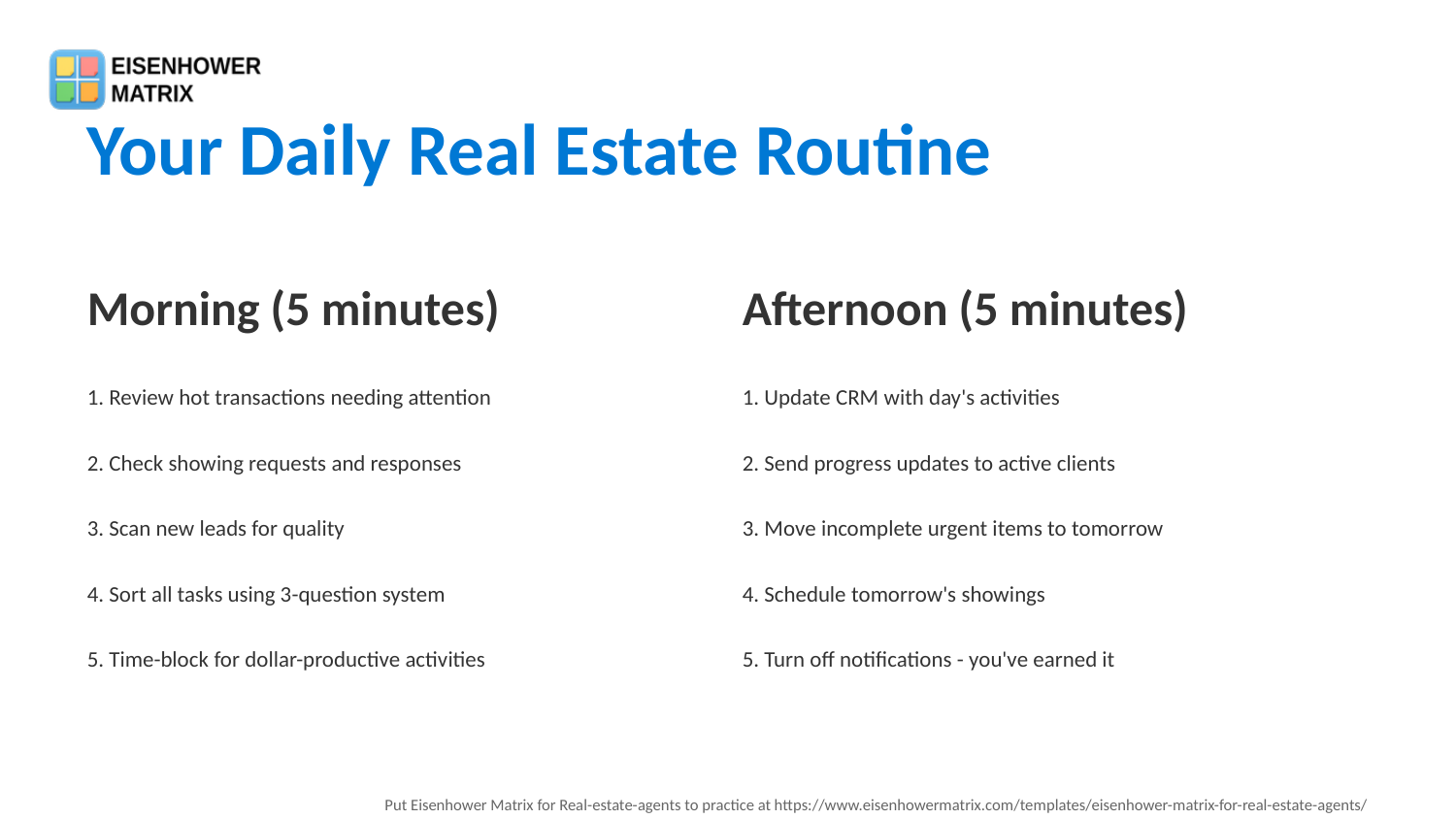

Your Daily Real Estate Routine
Morning (5 minutes)
Afternoon (5 minutes)
1. Review hot transactions needing attention
1. Update CRM with day's activities
2. Check showing requests and responses
2. Send progress updates to active clients
3. Scan new leads for quality
3. Move incomplete urgent items to tomorrow
4. Sort all tasks using 3-question system
4. Schedule tomorrow's showings
5. Time-block for dollar-productive activities
5. Turn off notifications - you've earned it